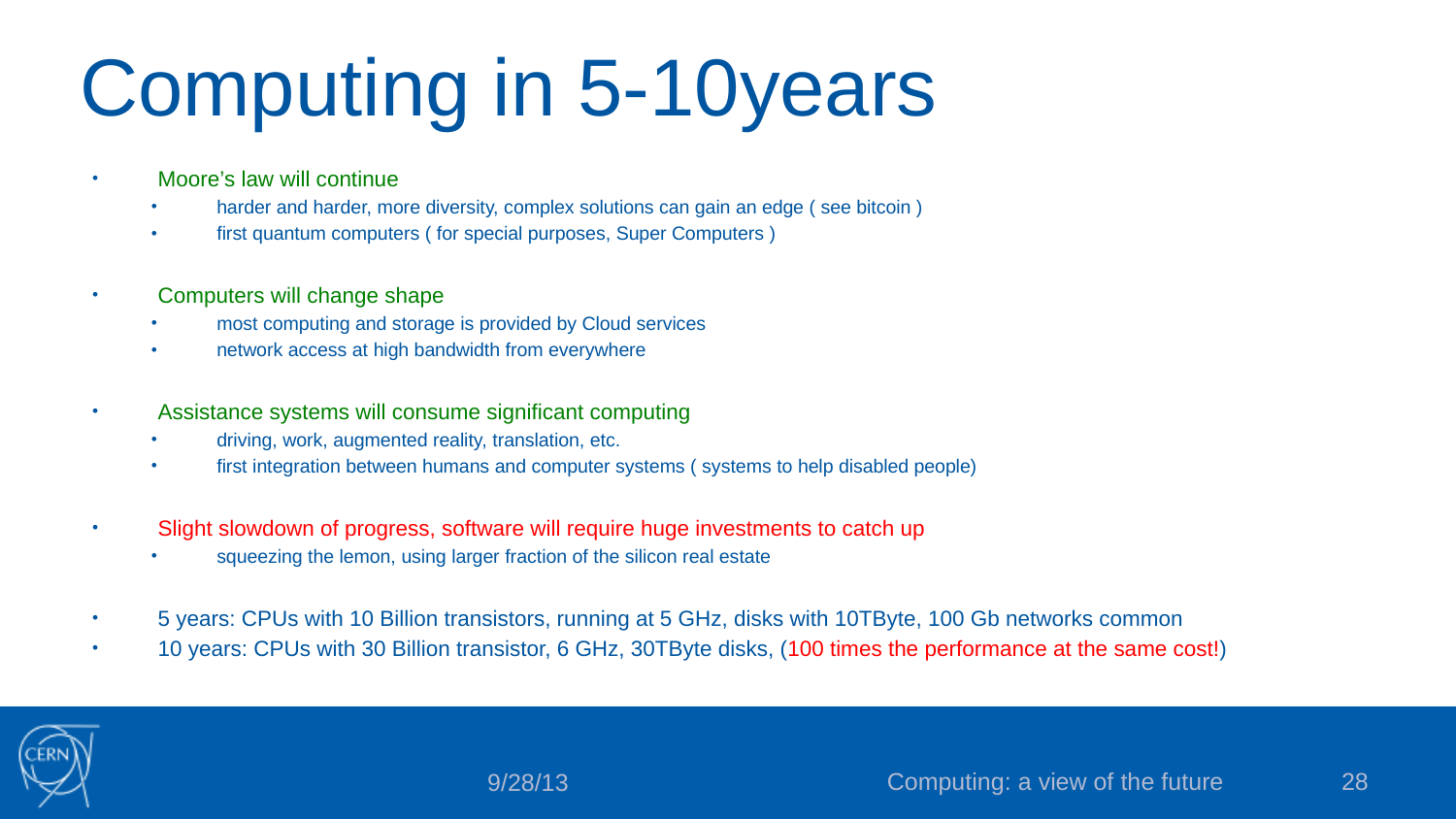

# Computing in 5-10years
Moore’s law will continue
harder and harder, more diversity, complex solutions can gain an edge ( see bitcoin )
first quantum computers ( for special purposes, Super Computers )

Computers will change shape
most computing and storage is provided by Cloud services
network access at high bandwidth from everywhere

Assistance systems will consume significant computing
driving, work, augmented reality, translation, etc.
first integration between humans and computer systems ( systems to help disabled people)

Slight slowdown of progress, software will require huge investments to catch up
squeezing the lemon, using larger fraction of the silicon real estate

5 years: CPUs with 10 Billion transistors, running at 5 GHz, disks with 10TByte, 100 Gb networks common
10 years: CPUs with 30 Billion transistor, 6 GHz, 30TByte disks, (100 times the performance at the same cost!)
Computing: a view of the future
28
9/28/13